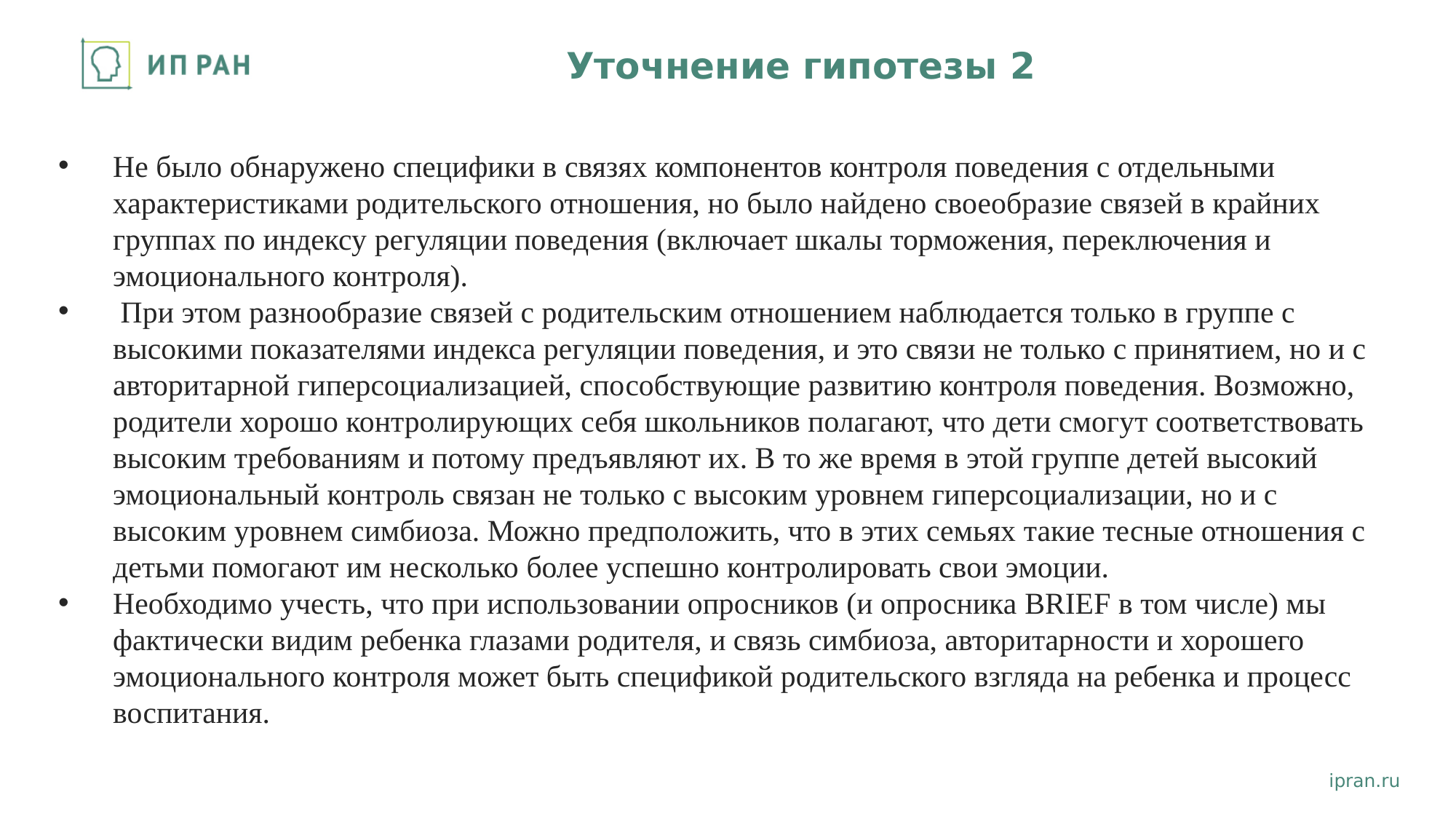

# Уточнение гипотезы 2
Не было обнаружено специфики в связях компонентов контроля поведения с отдельными характеристиками родительского отношения, но было найдено своеобразие связей в крайних группах по индексу регуляции поведения (включает шкалы торможения, переключения и эмоционального контроля).
 При этом разнообразие связей с родительским отношением наблюдается только в группе с высокими показателями индекса регуляции поведения, и это связи не только с принятием, но и с авторитарной гиперсоциализацией, способствующие развитию контроля поведения. Возможно, родители хорошо контролирующих себя школьников полагают, что дети смогут соответствовать высоким требованиям и потому предъявляют их. В то же время в этой группе детей высокий эмоциональный контроль связан не только с высоким уровнем гиперсоциализации, но и с высоким уровнем симбиоза. Можно предположить, что в этих семьях такие тесные отношения с детьми помогают им несколько более успешно контролировать свои эмоции.
Необходимо учесть, что при использовании опросников (и опросника BRIEF в том числе) мы фактически видим ребенка глазами родителя, и связь симбиоза, авторитарности и хорошего эмоционального контроля может быть спецификой родительского взгляда на ребенка и процесс воспитания.